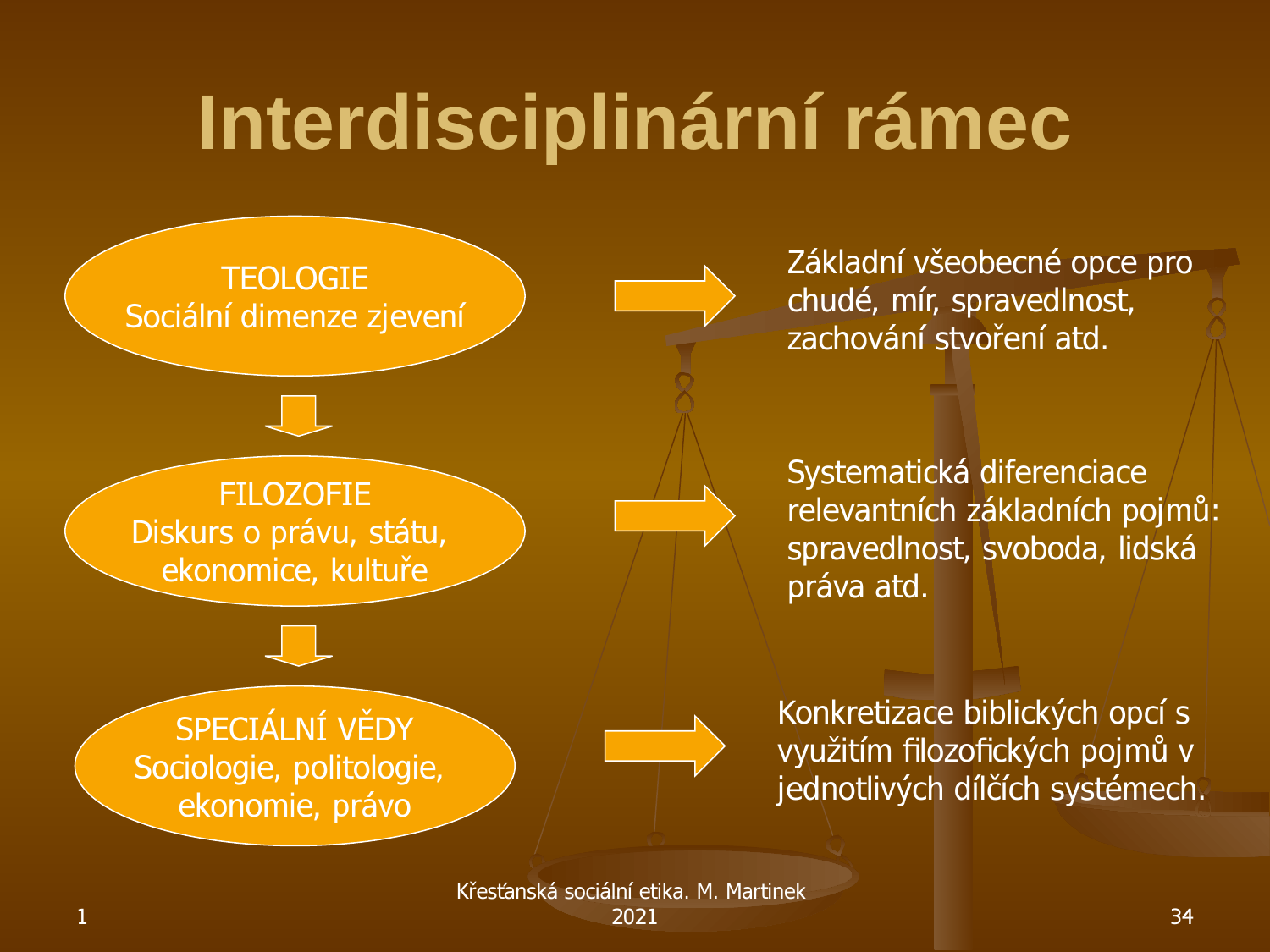

# Interdisciplinární rámec
TEOLOGIE
Sociální dimenze zjevení
Základní všeobecné opce pro chudé, mír, spravedlnost, zachování stvoření atd.

Systematická diferenciace relevantních základních pojmů: spravedlnost, svoboda, lidská práva atd.
FILOZOFIE
Diskurs o právu, státu,
ekonomice, kultuře

SPECIÁLNÍ VĚDY
Sociologie, politologie,
ekonomie, právo
Konkretizace biblických opcí s využitím filozofických pojmů v jednotlivých dílčích systémech.

1
Křesťanská sociální etika. M. Martinek  2021
34